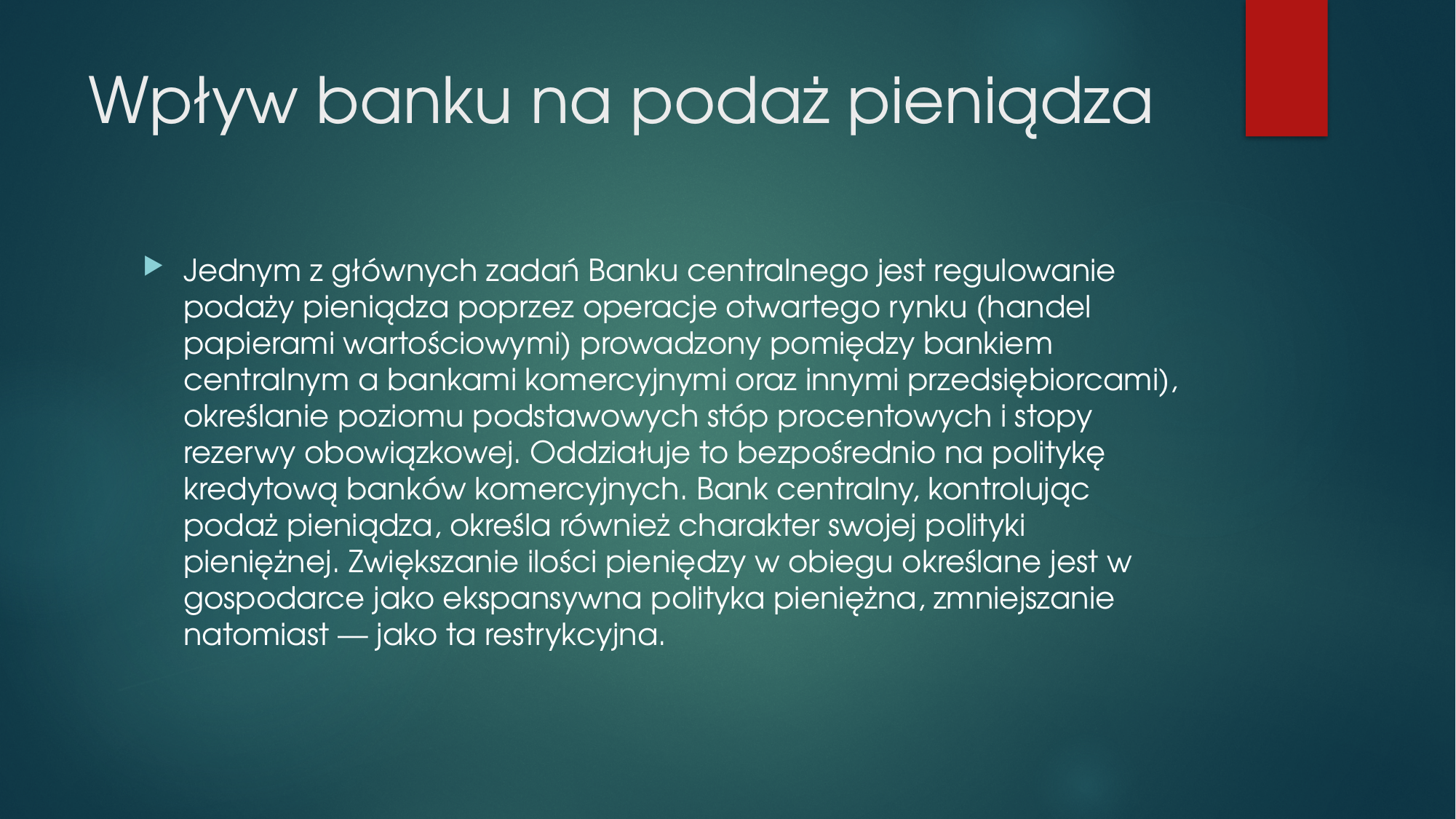

# Wpływ banku na podaż pieniądza
Jednym z głównych zadań Banku centralnego jest regulowanie podaży pieniądza poprzez operacje otwartego rynku (handel papierami wartościowymi) prowadzony pomiędzy bankiem centralnym a bankami komercyjnymi oraz innymi przedsiębiorcami), określanie poziomu podstawowych stóp procentowych i stopy rezerwy obowiązkowej. Oddziałuje to bezpośrednio na politykę kredytową banków komercyjnych. Bank centralny, kontrolując podaż pieniądza, określa również charakter swojej polityki pieniężnej. Zwiększanie ilości pieniędzy w obiegu określane jest w gospodarce jako ekspansywna polityka pieniężna, zmniejszanie natomiast — jako ta restrykcyjna.